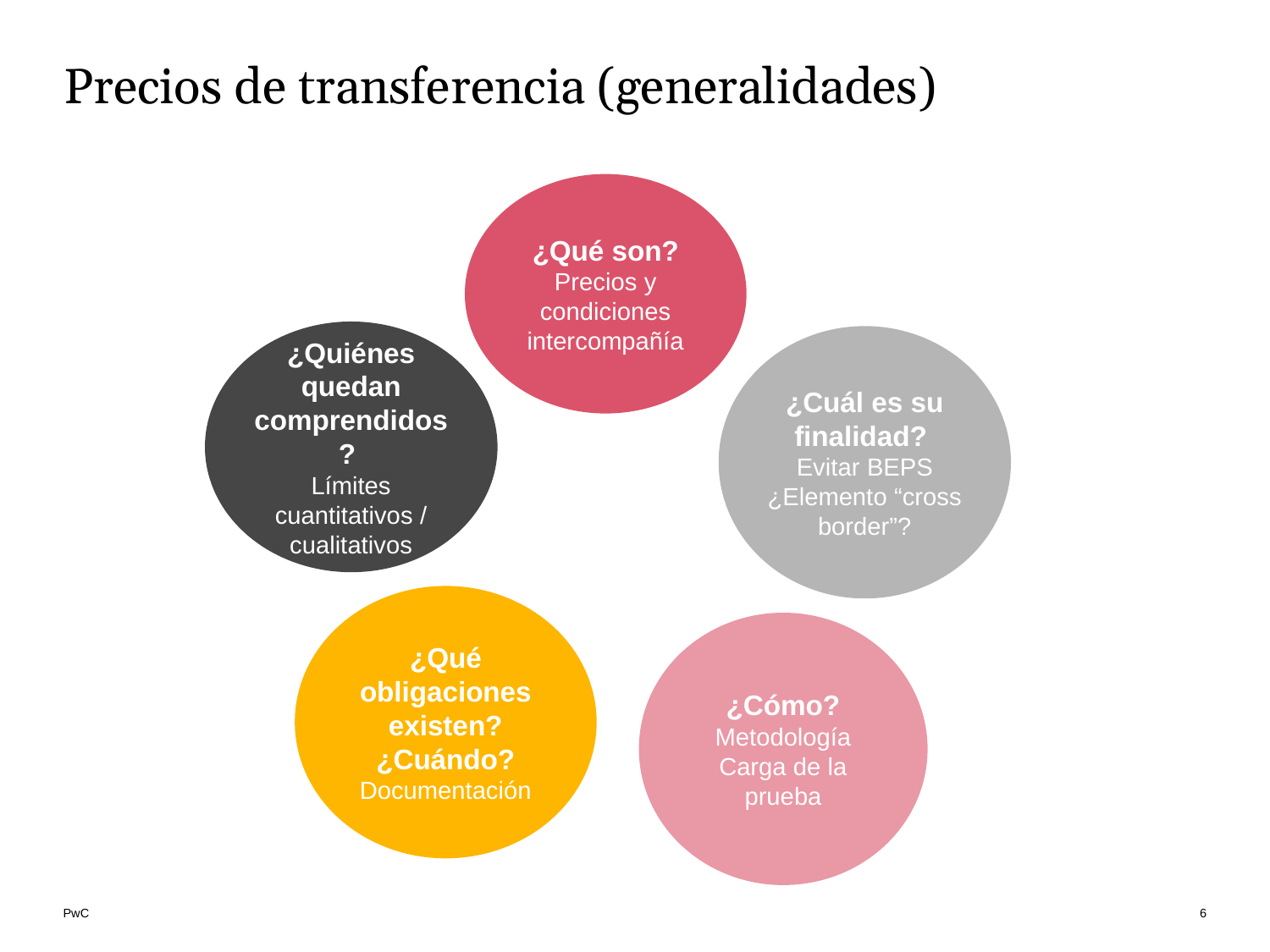

# Precios de transferencia (generalidades)
¿Qué son? Precios y condiciones intercompañía
¿Quiénes quedan comprendidos?
Límites cuantitativos / cualitativos
¿Cuál es su finalidad?
Evitar BEPS
¿Elemento “cross border”?
¿Qué obligaciones existen?
¿Cuándo? Documentación
¿Cómo?
Metodología
Carga de la prueba
6